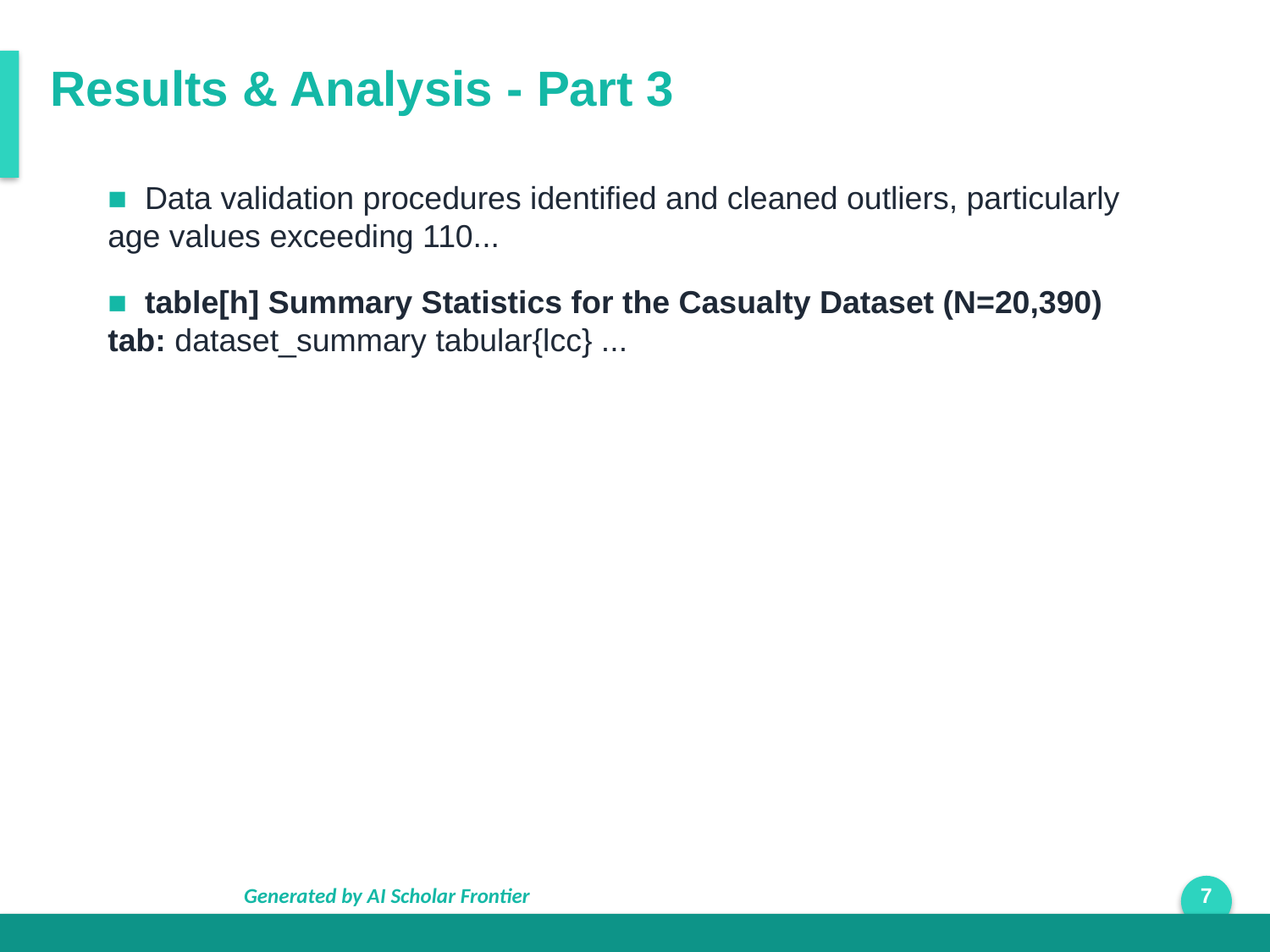

Results & Analysis - Part 3
■  Data validation procedures identified and cleaned outliers, particularly age values exceeding 110...
■  table[h] Summary Statistics for the Casualty Dataset (N=20,390) tab: dataset_summary tabular{lcc} ...
Generated by AI Scholar Frontier

7